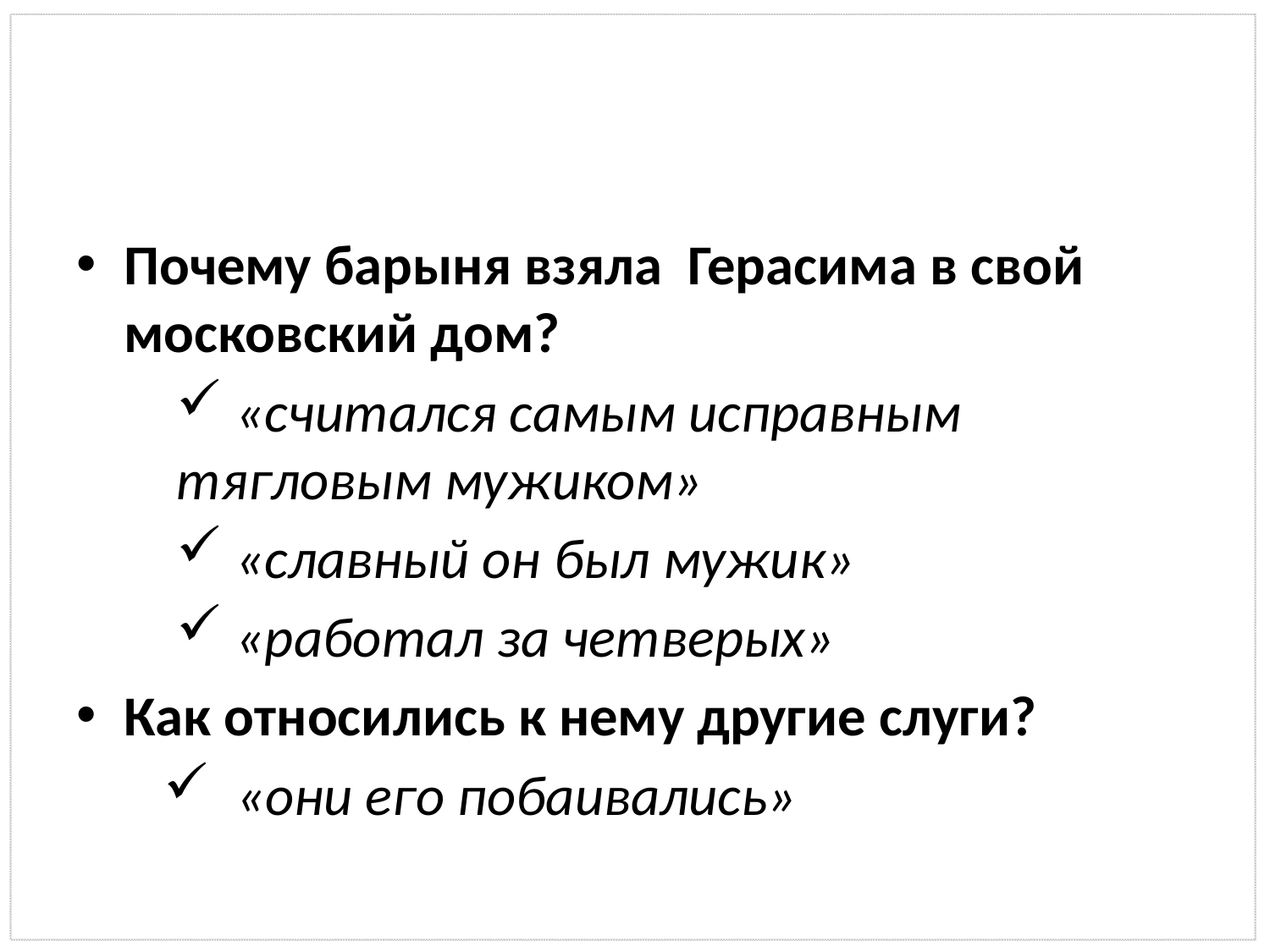

Почему барыня взяла  Герасима в свой московский дом?
 «считался самым исправным тягловым мужиком»
 «славный он был мужик»
 «работал за четверых»
Как относились к нему другие слуги?
  «они его побаивались»